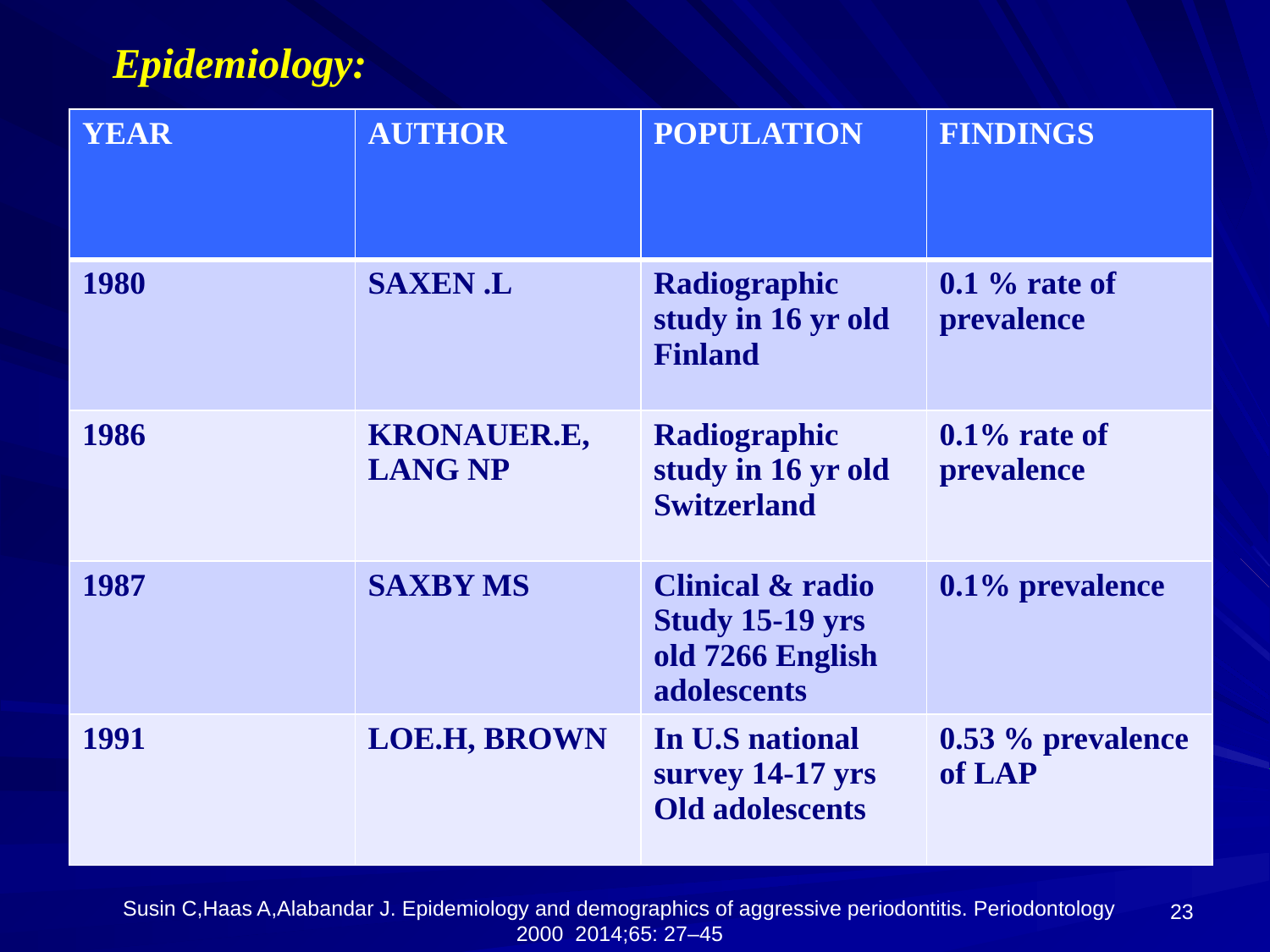

Epidemiology:
| YEAR | AUTHOR | POPULATION | FINDINGS |
| --- | --- | --- | --- |
| 1980 | SAXEN .L | Radiographic study in 16 yr old Finland | 0.1 % rate of prevalence |
| 1986 | KRONAUER.E, LANG NP | Radiographic study in 16 yr old Switzerland | 0.1% rate of prevalence |
| 1987 | SAXBY MS | Clinical & radio Study 15-19 yrs old 7266 English adolescents | 0.1% prevalence |
| 1991 | LOE.H, BROWN | In U.S national survey 14-17 yrs Old adolescents | 0.53 % prevalence of LAP |
23
Susin C,Haas A,Alabandar J. Epidemiology and demographics of aggressive periodontitis. Periodontology 2000  2014;65: 27–45